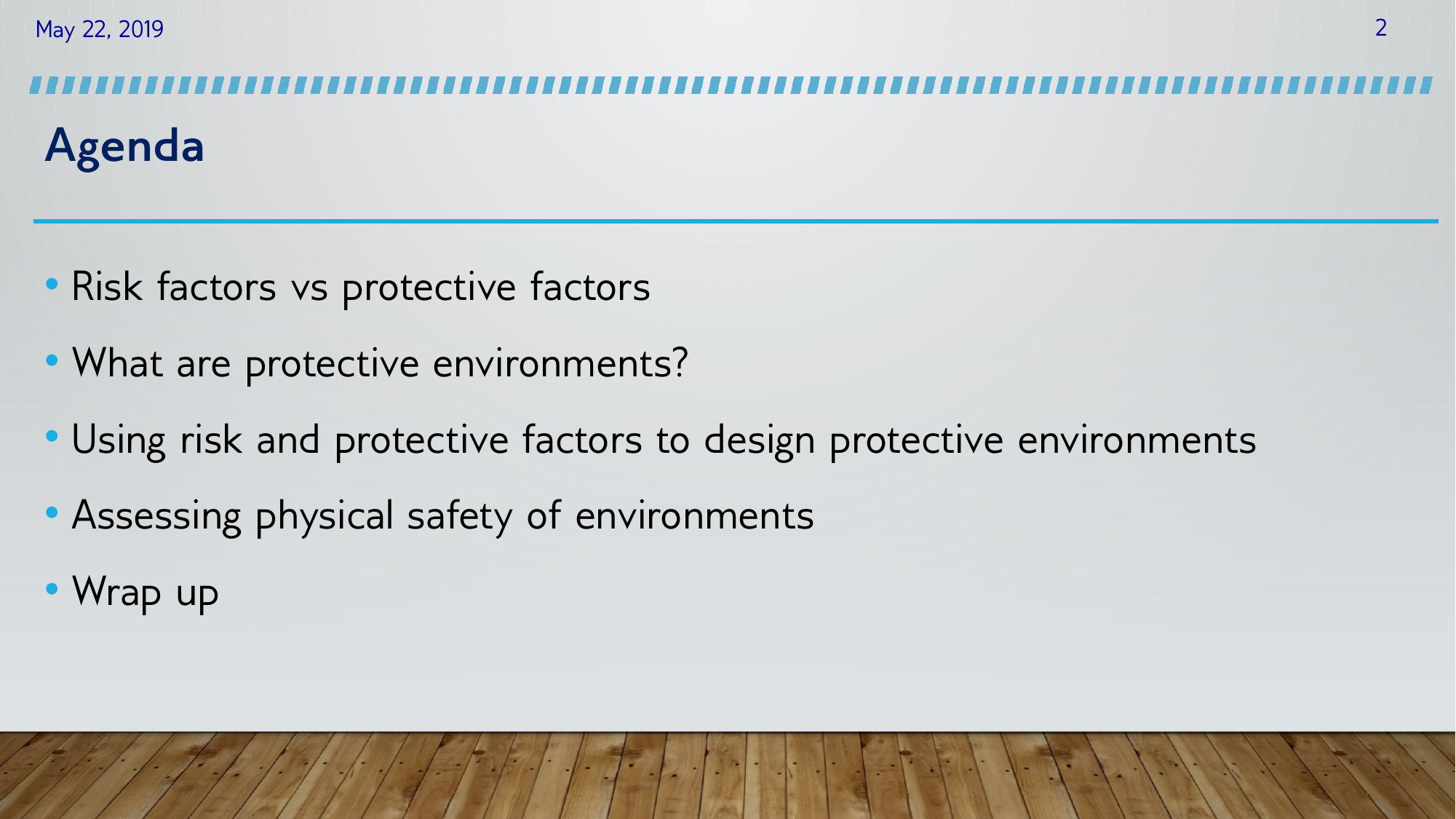

# Agenda
Risk factors vs protective factors
What are protective environments?
Using risk and protective factors to design protective environments
Assessing physical safety of environments
Wrap up